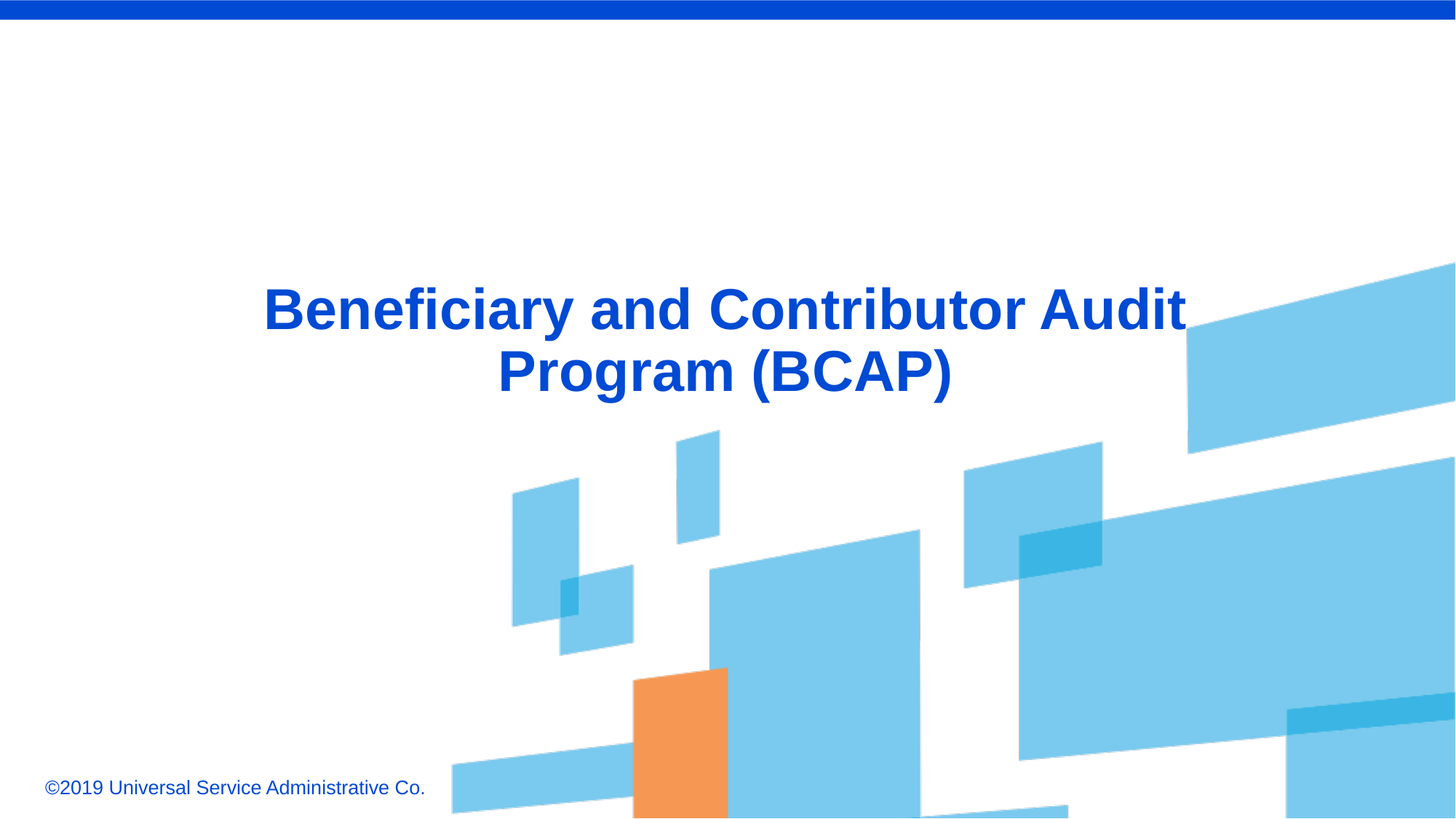

Beneficiary and Contributor Audit Program (BCAP)

©2019 Universal Service Administrative Co.